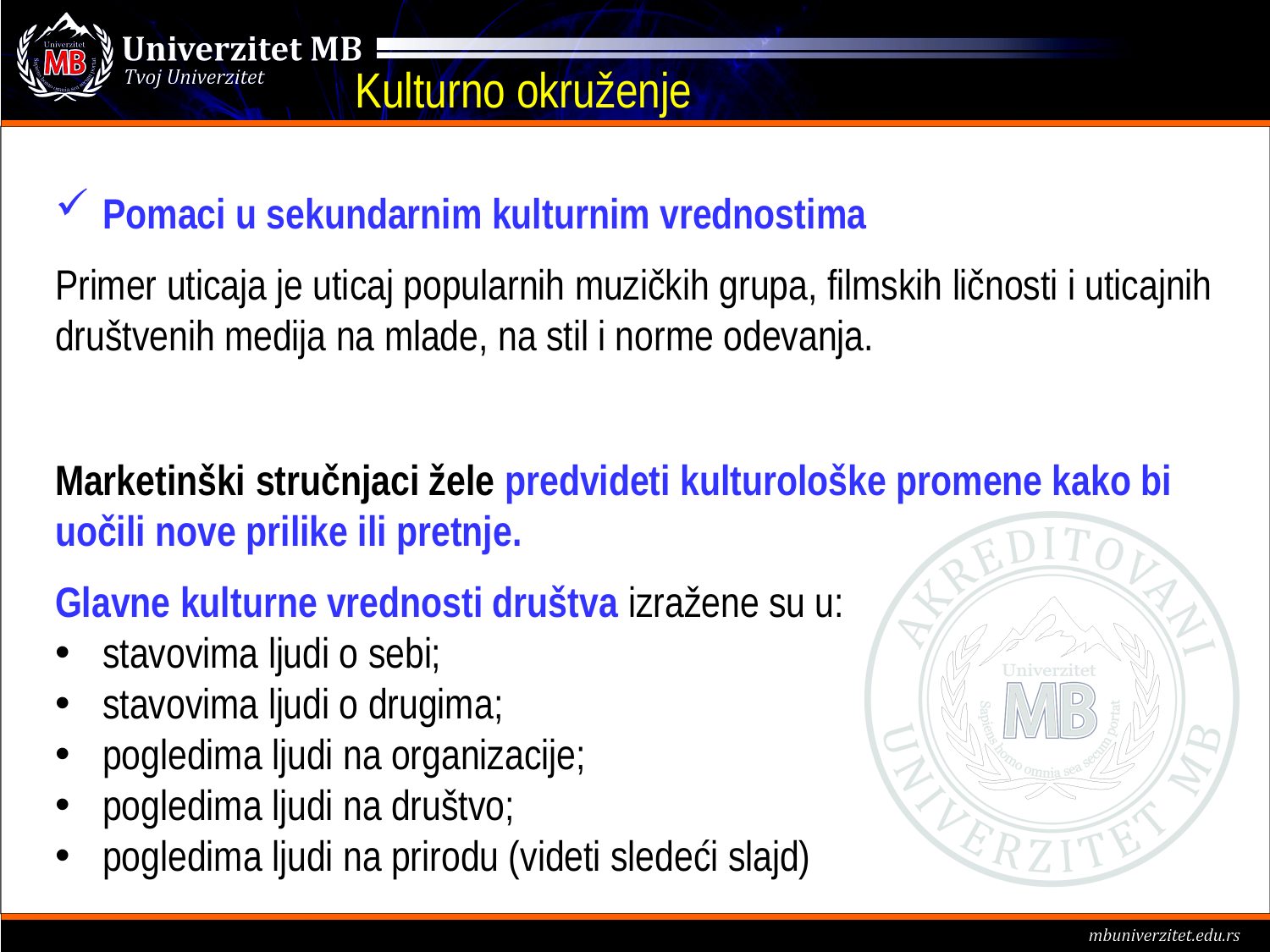

# Kulturno okruženje
Pomaci u sekundarnim kulturnim vrednostima
Primer uticaja je uticaj popularnih muzičkih grupa, filmskih ličnosti i uticajnih društvenih medija na mlade, na stil i norme odevanja.

Marketinški stručnjaci žele predvideti kulturološke promene kako bi uočili nove prilike ili pretnje.
Glavne kulturne vrednosti društva izražene su u:
stavovima ljudi o sebi;
stavovima ljudi o drugima;
pogledima ljudi na organizacije;
pogledima ljudi na društvo;
pogledima ljudi na prirodu (videti sledeći slajd)